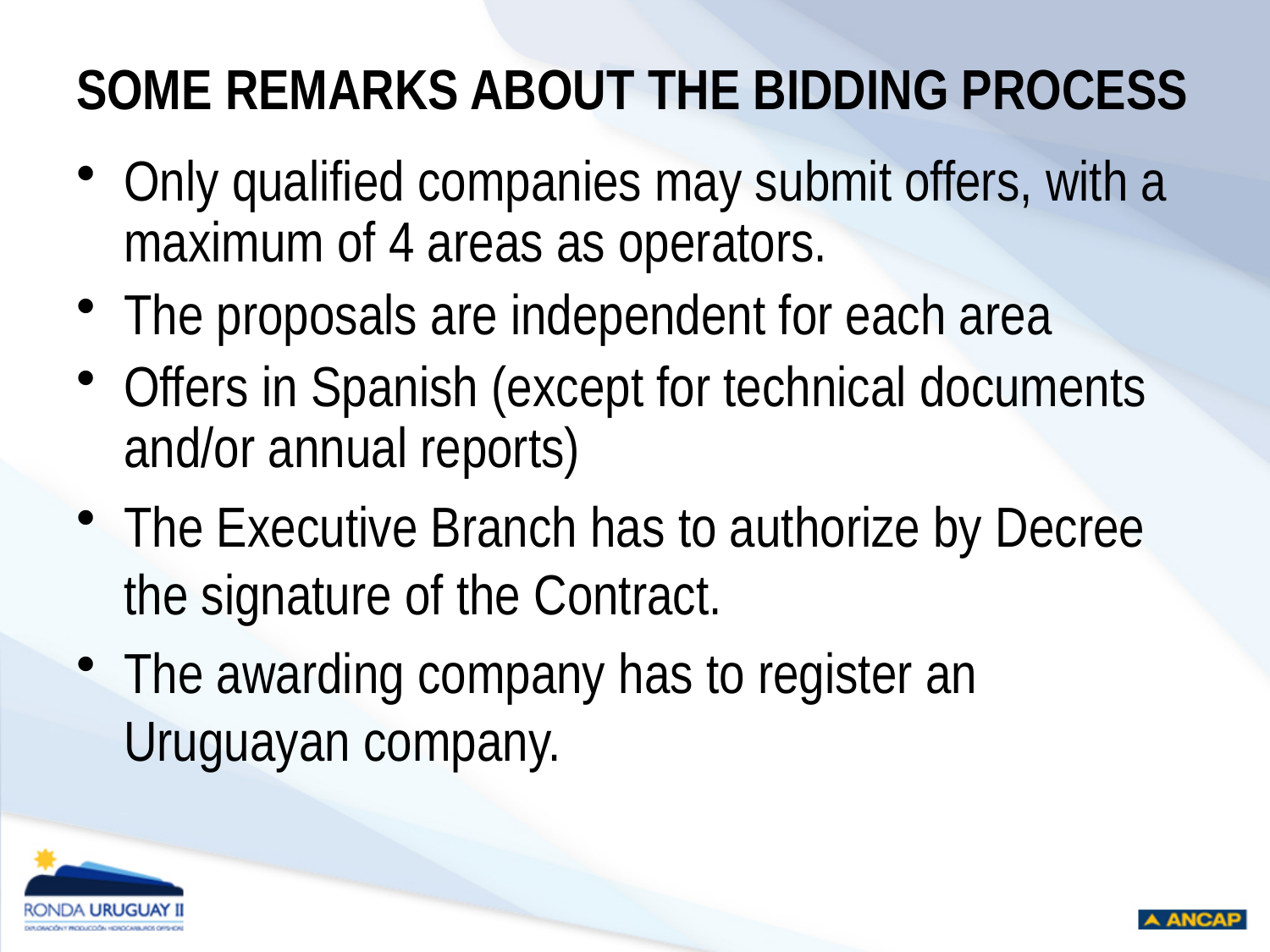

# SOME REMARKS ABOUT THE BIDDING PROCESS
Only qualified companies may submit offers, with a maximum of 4 areas as operators.
The proposals are independent for each area
Offers in Spanish (except for technical documents and/or annual reports)
The Executive Branch has to authorize by Decree the signature of the Contract.
The awarding company has to register an Uruguayan company.